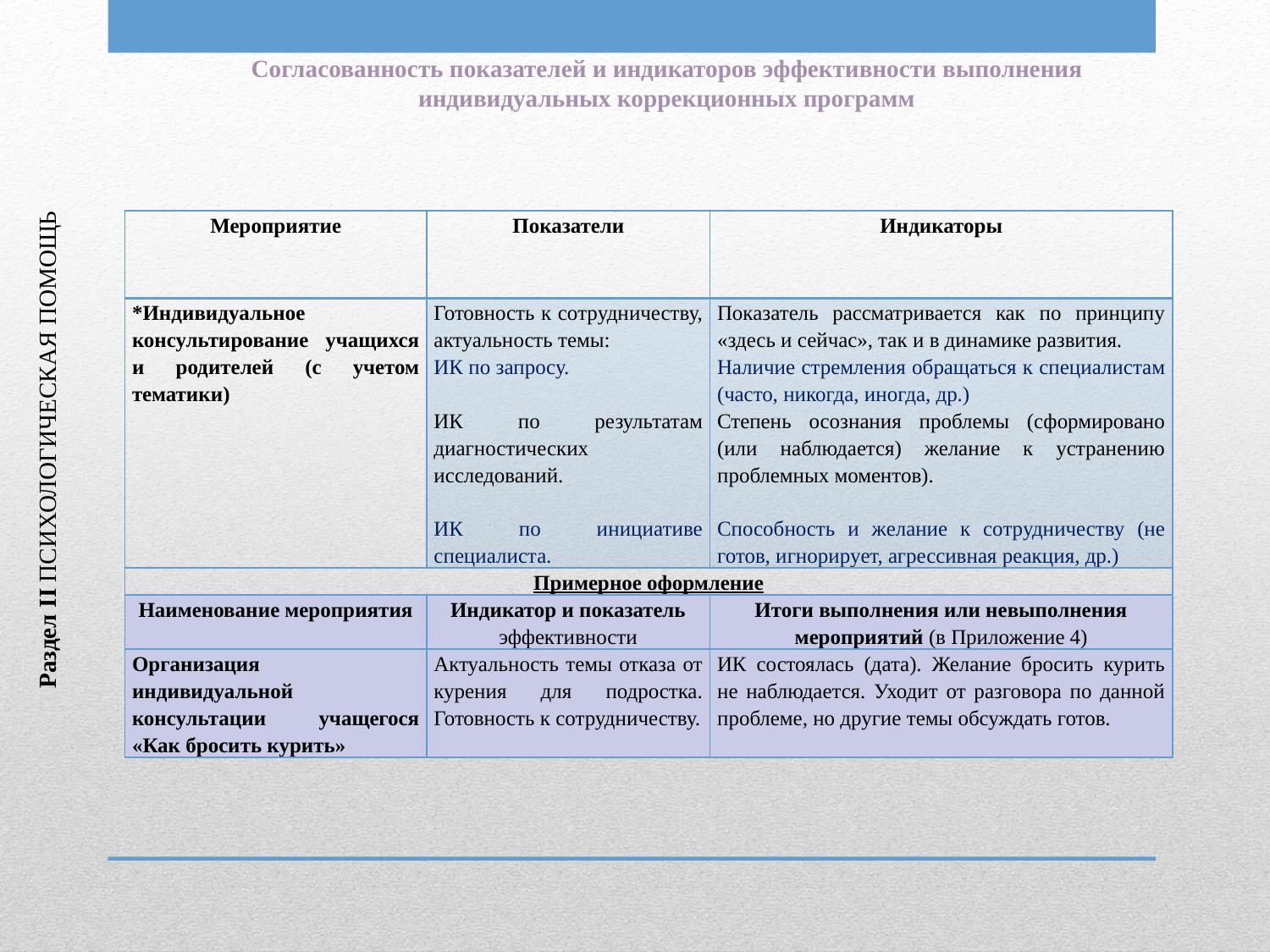

Согласованность показателей и индикаторов эффективности выполнения
индивидуальных коррекционных программ
| Мероприятие | Показатели | Индикаторы |
| --- | --- | --- |
| \*Индивидуальное консультирование учащихся и родителей (с учетом тематики) | Готовность к сотрудничеству, актуальность темы: ИК по запросу.   ИК по результатам диагностических исследований.   ИК по инициативе специалиста. | Показатель рассматривается как по принципу «здесь и сейчас», так и в динамике развития. Наличие стремления обращаться к специалистам (часто, никогда, иногда, др.) Степень осознания проблемы (сформировано (или наблюдается) желание к устранению проблемных моментов). Способность и желание к сотрудничеству (не готов, игнорирует, агрессивная реакция, др.) |
| Примерное оформление |  |  |
| Наименование мероприятия | Индикатор и показатель эффективности | Итоги выполнения или невыполнения мероприятий (в Приложение 4) |
| Организация индивидуальной консультации учащегося «Как бросить курить» | Актуальность темы отказа от курения для подростка. Готовность к сотрудничеству. | ИК состоялась (дата). Желание бросить курить не наблюдается. Уходит от разговора по данной проблеме, но другие темы обсуждать готов. |
Раздел II ПСИХОЛОГИЧЕСКАЯ ПОМОЩЬ